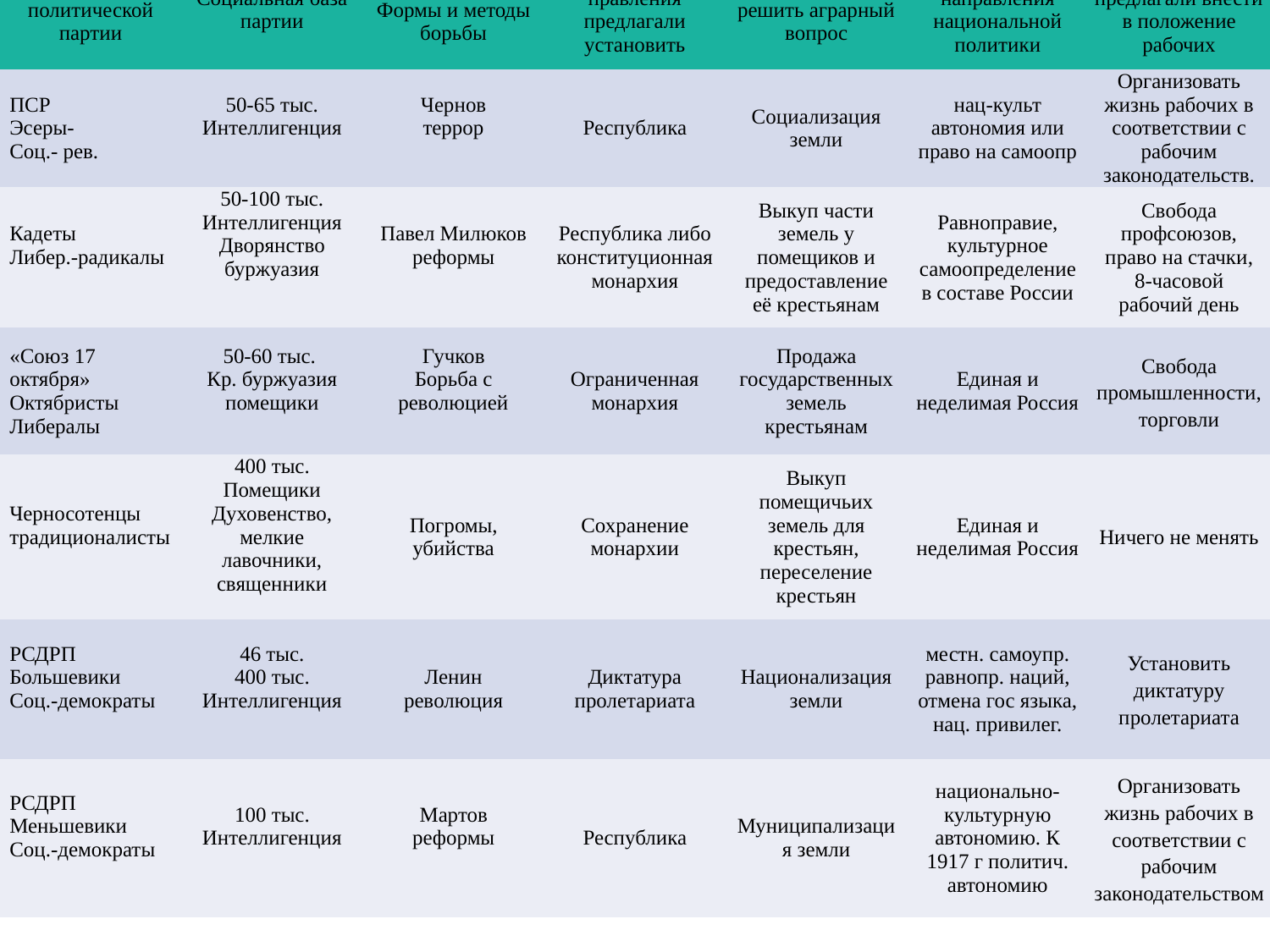

| Название политической партии | Социальная база партии | Лидер партии Формы и методы борьбы | Какую форму правления предлагали установить | Как предлагали решить аграрный вопрос | Основные направления национальной политики | Какие изменения предлагали внести в положение рабочих |
| --- | --- | --- | --- | --- | --- | --- |
| ПСР Эсеры- Соц.- рев. | 50-65 тыс. Интеллигенция | Чернов террор | Республика | Социализация земли | нац-культ автономия или право на самоопр | Организовать жизнь рабочих в соответствии с рабочим законодательств. |
| Кадеты Либер.-радикалы | 50-100 тыс. Интеллигенция Дворянство буржуазия | Павел Милюков реформы | Республика либо конституционная монархия | Выкуп части земель у помещиков и предоставление её крестьянам | Равноправие, культурное самоопределение в составе России | Свобода профсоюзов, право на стачки, 8-часовой рабочий день |
| «Союз 17 октября» Октябристы Либералы | 50-60 тыс. Кр. буржуазия помещики | Гучков Борьба с революцией | Ограниченная монархия | Продажа государственных земель крестьянам | Единая и неделимая Россия | Свобода промышленности, торговли |
| Черносотенцы традиционалисты | 400 тыс. Помещики Духовенство, мелкие лавочники, священники | Погромы, убийства | Сохранение монархии | Выкуп помещичьих земель для крестьян, переселение крестьян | Единая и неделимая Россия | Ничего не менять |
| РСДРП Большевики Соц.-демократы | 46 тыс. 400 тыс. Интеллигенция | Ленин революция | Диктатура пролетариата | Национализация земли | местн. самоупр. равнопр. наций, отмена гос языка, нац. привилег. | Установить диктатуру пролетариата |
| РСДРП Меньшевики Соц.-демократы | 100 тыс. Интеллигенция | Мартов реформы | Республика | Муниципализация земли | национально-культурную автономию. К 1917 г политич. автономию | Организовать жизнь рабочих в соответствии с рабочим законодательством |